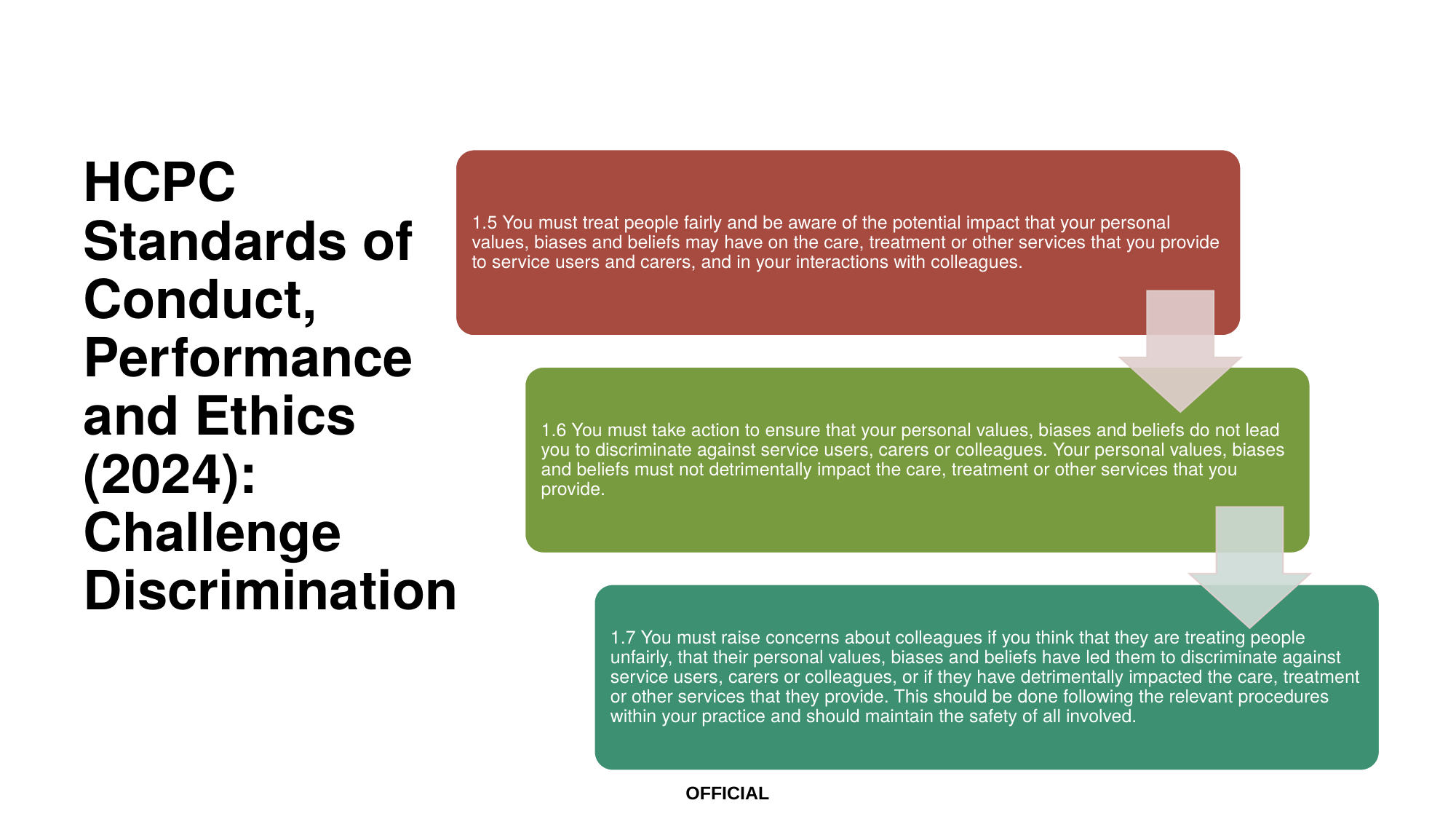

# HCPC Standards of Conduct, Performance and Ethics (2024): Challenge Discrimination
1.5 You must treat people fairly and be aware of the potential impact that your personal values, biases and beliefs may have on the care, treatment or other services that you provide to service users and carers, and in your interactions with colleagues.
1.6 You must take action to ensure that your personal values, biases and beliefs do not lead you to discriminate against service users, carers or colleagues. Your personal values, biases and beliefs must not detrimentally impact the care, treatment or other services that you provide.
1.7 You must raise concerns about colleagues if you think that they are treating people unfairly, that their personal values, biases and beliefs have led them to discriminate against service users, carers or colleagues, or if they have detrimentally impacted the care, treatment or other services that they provide. This should be done following the relevant procedures within your practice and should maintain the safety of all involved.

OFFICIAL